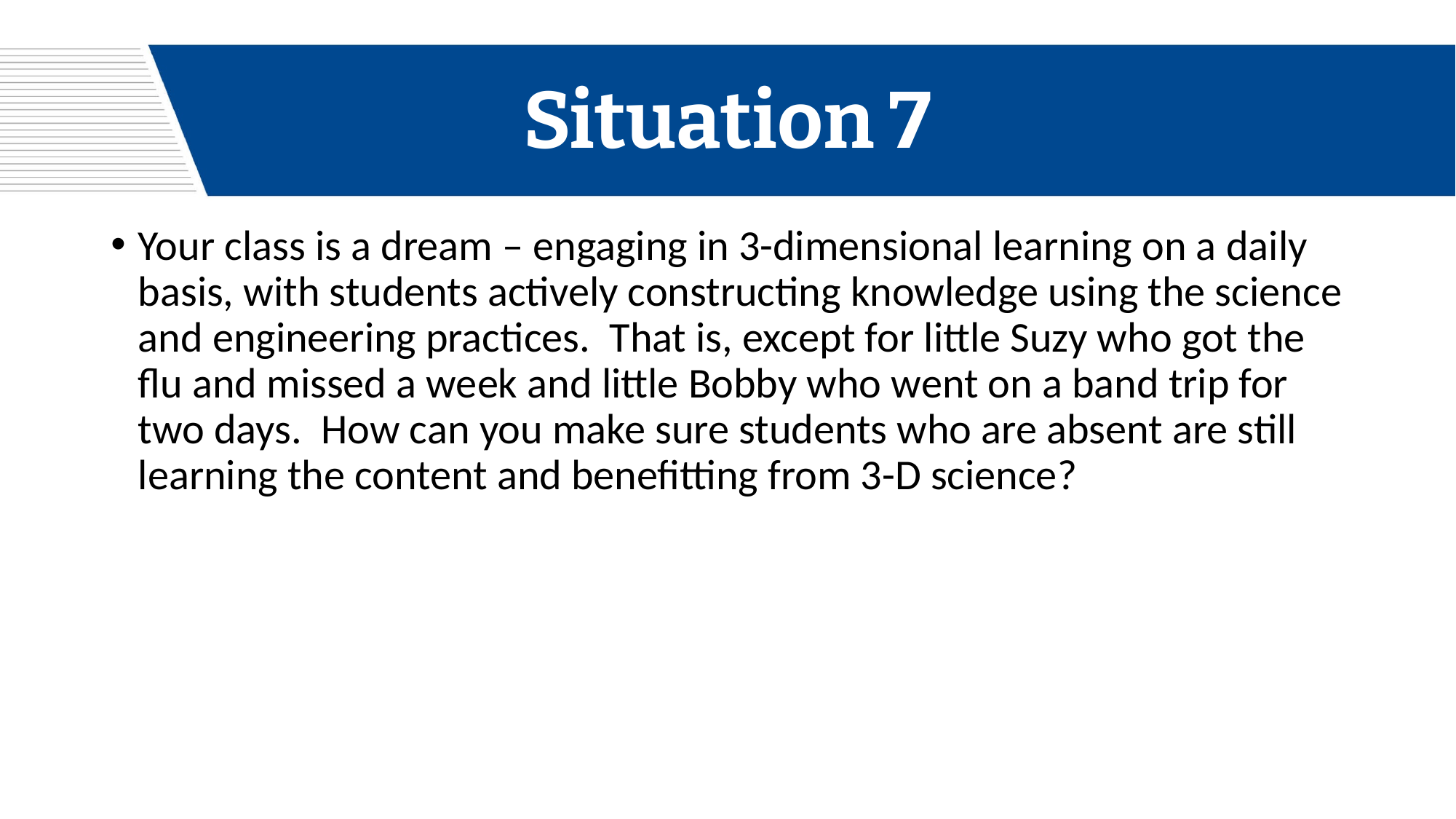

# Situation 7
Your class is a dream – engaging in 3-dimensional learning on a daily basis, with students actively constructing knowledge using the science and engineering practices.  That is, except for little Suzy who got the flu and missed a week and little Bobby who went on a band trip for two days.  How can you make sure students who are absent are still learning the content and benefitting from 3-D science?